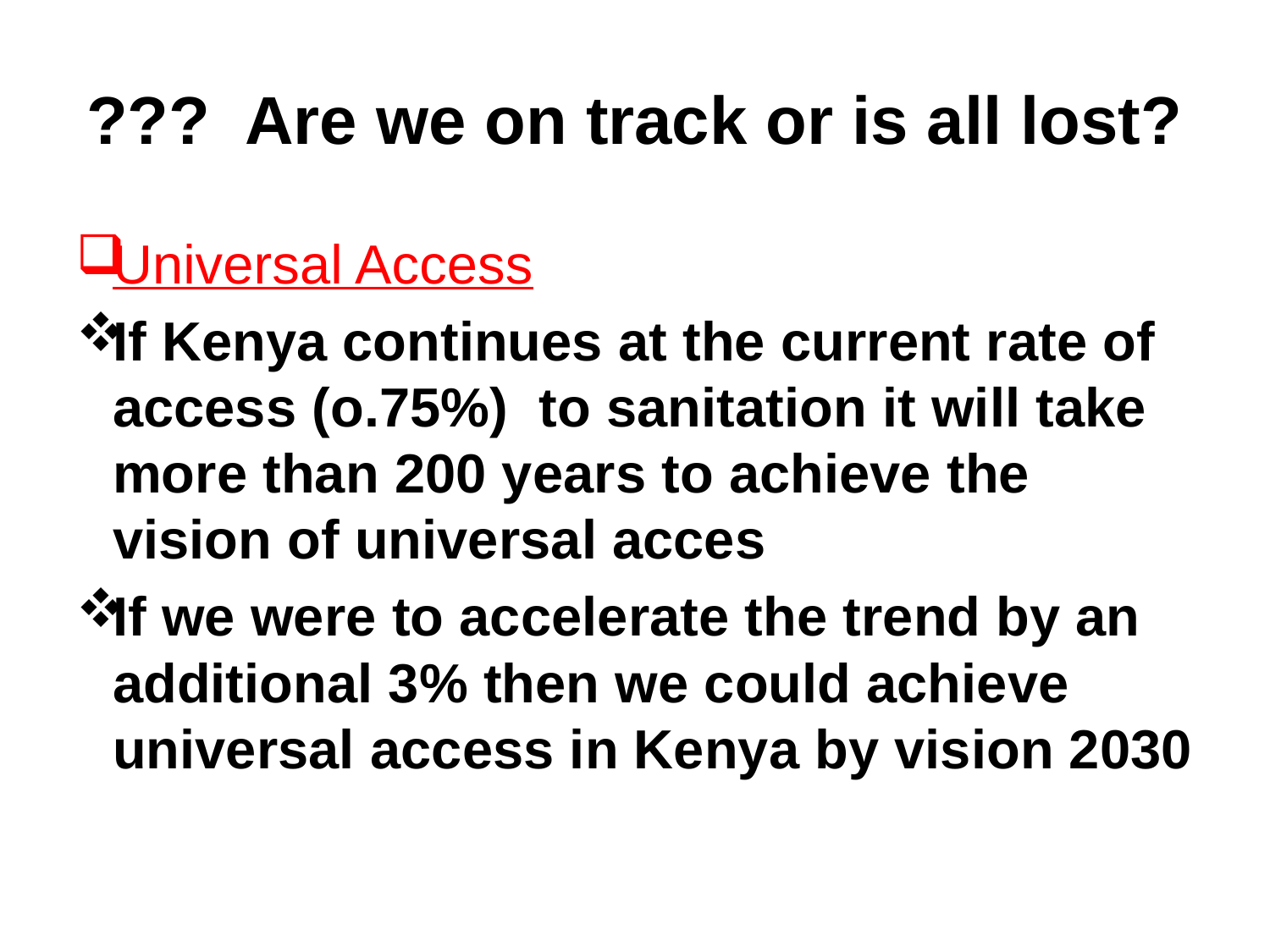

# ???  Are we on track or is all lost?
Universal Access
If Kenya continues at the current rate of access (o.75%)  to sanitation it will take more than 200 years to achieve the vision of universal acces
If we were to accelerate the trend by an additional 3% then we could achieve universal access in Kenya by vision 2030